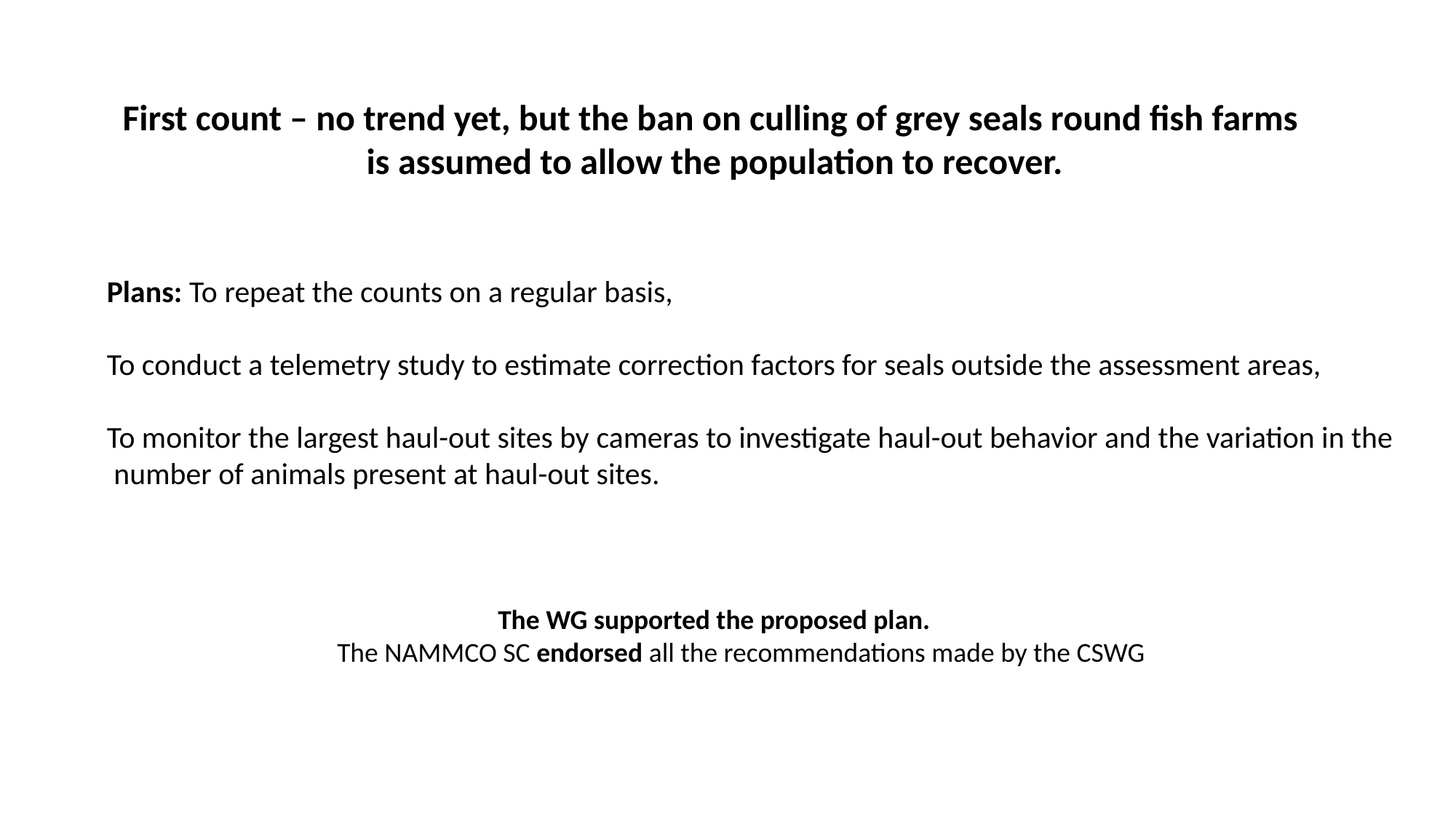

First count – no trend yet, but the ban on culling of grey seals round fish farms
 is assumed to allow the population to recover.
Plans: To repeat the counts on a regular basis,

To conduct a telemetry study to estimate correction factors for seals outside the assessment areas,

To monitor the largest haul-out sites by cameras to investigate haul-out behavior and the variation in the
 number of animals present at haul-out sites.

                          The WG supported the proposed plan.
The NAMMCO SC endorsed all the recommendations made by the CSWG